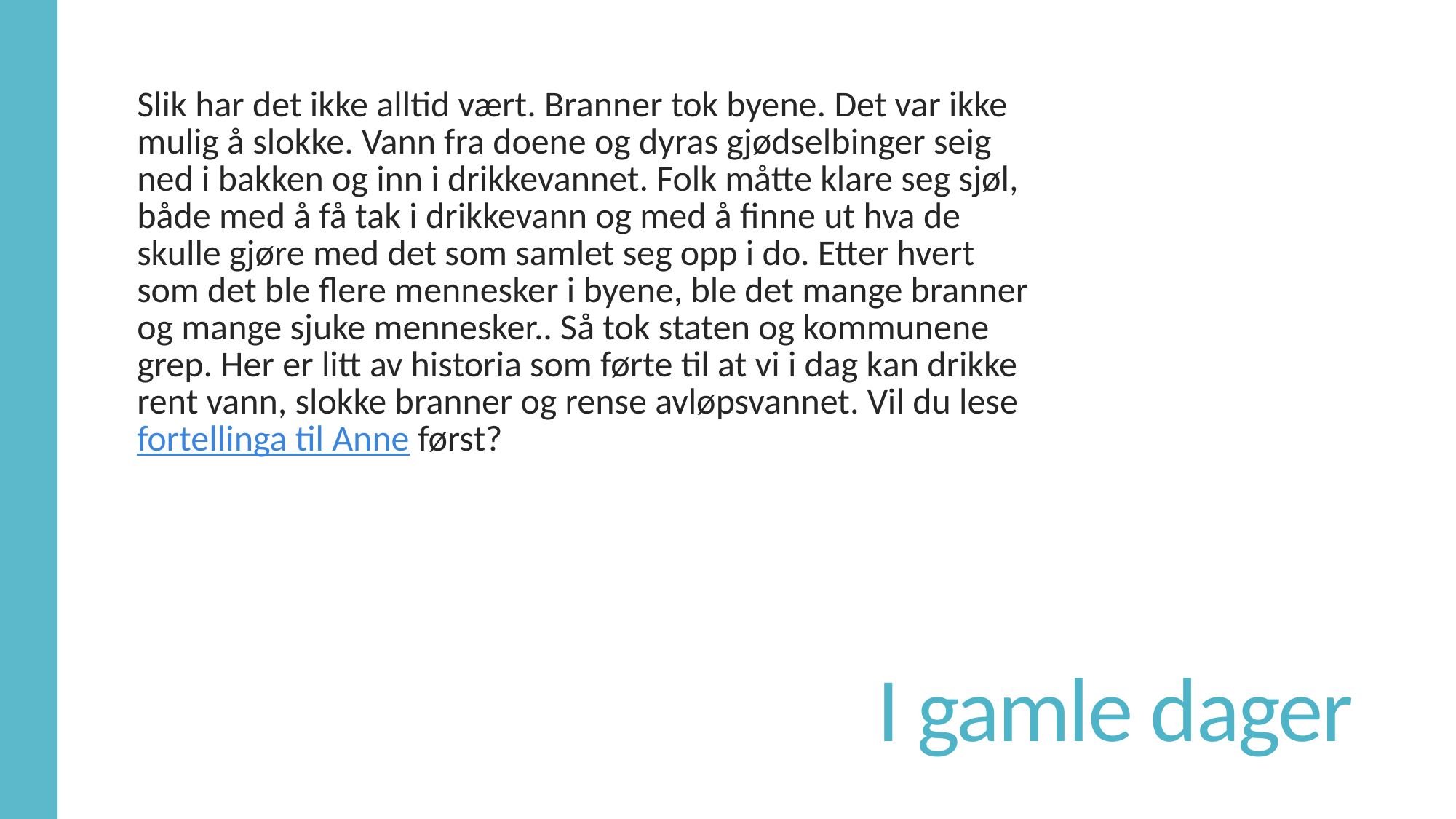

Slik har det ikke alltid vært. Branner tok byene. Det var ikke mulig å slokke. Vann fra doene og dyras gjødselbinger seig ned i bakken og inn i drikkevannet. Folk måtte klare seg sjøl, både med å få tak i drikkevann og med å finne ut hva de skulle gjøre med det som samlet seg opp i do. Etter hvert som det ble flere mennesker i byene, ble det mange branner og mange sjuke mennesker.. Så tok staten og kommunene grep. Her er litt av historia som førte til at vi i dag kan drikke rent vann, slokke branner og rense avløpsvannet. Vil du lese fortellinga til Anne først?
# I gamle dager